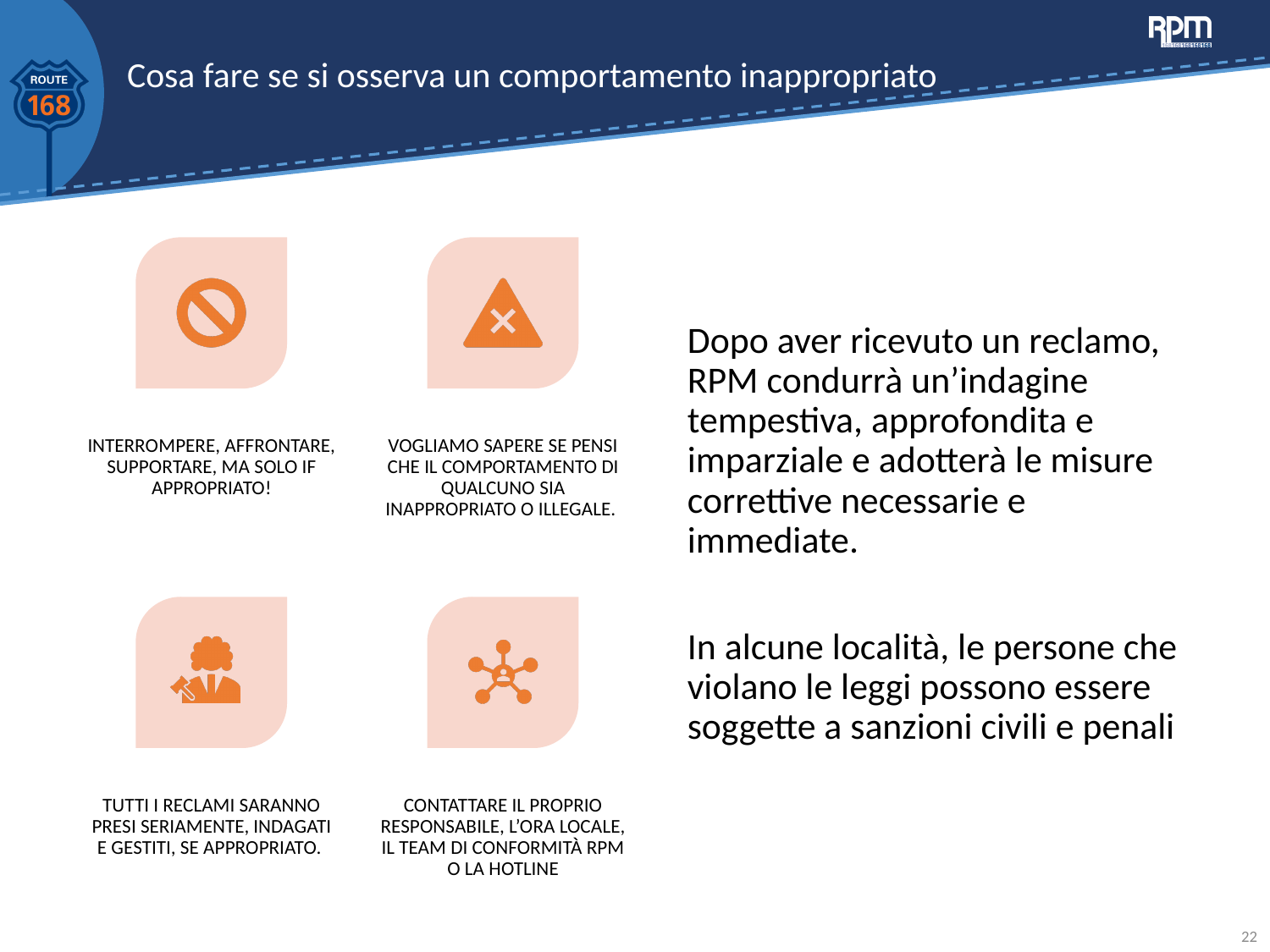

# Cosa fare se si osserva un comportamento inappropriato
Dopo aver ricevuto un reclamo, RPM condurrà un’indagine tempestiva, approfondita e imparziale e adotterà le misure correttive necessarie e immediate.

In alcune località, le persone che violano le leggi possono essere soggette a sanzioni civili e penali
Interrompere, affrontare, supportare, ma solo iF appropriato!
Vogliamo sapere se pensi che il comportamento di qualcuno sia inappropriato o illegale.
Tutti i reclami saranno presi seriamente, indagati e gestiti, se appropriato.
Contattare il proprio responsabile, l’ora locale, il team di conformità rpm o la hotline
22